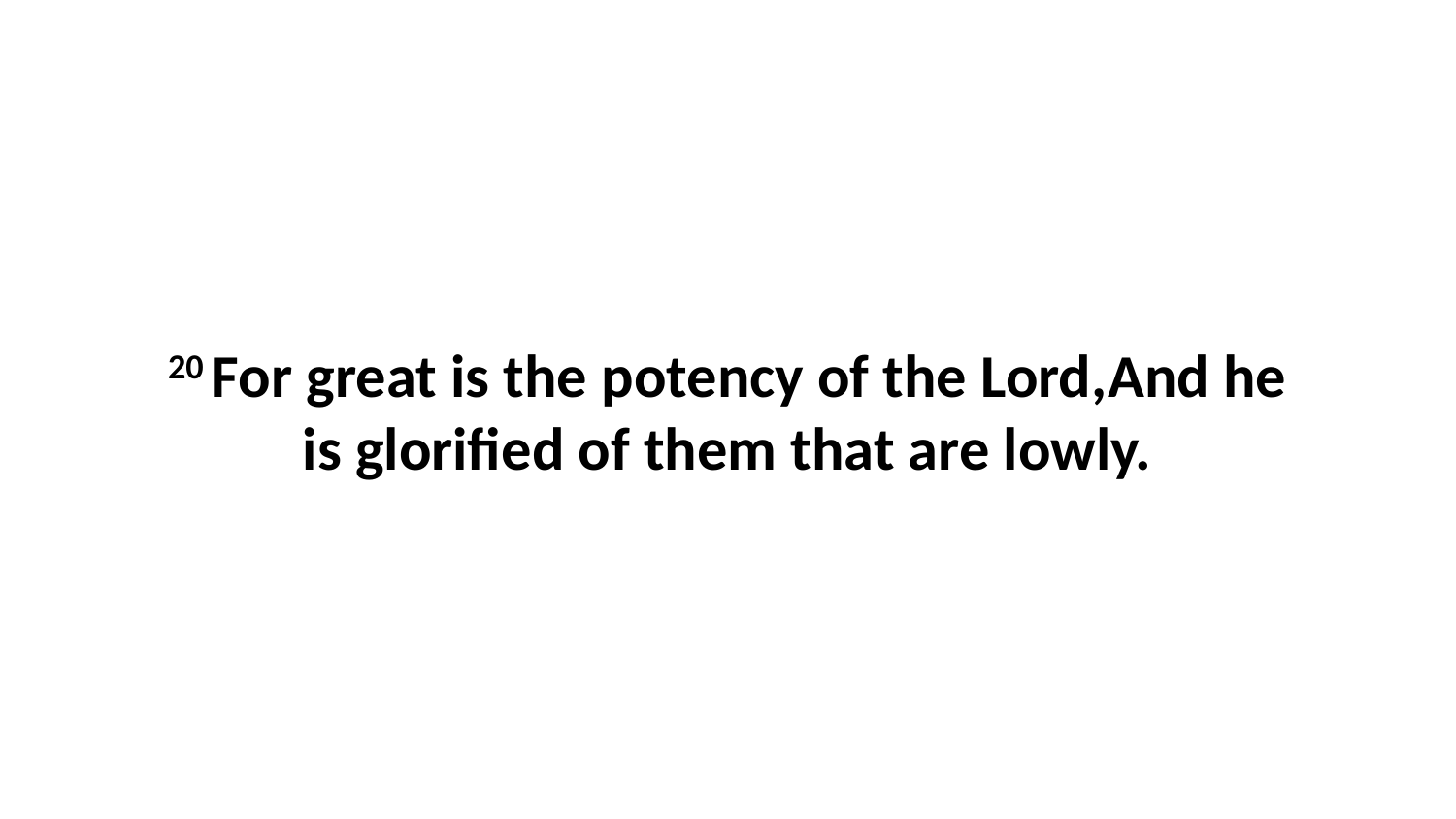

20 For great is the potency of the Lord,And he is glorified of them that are lowly.